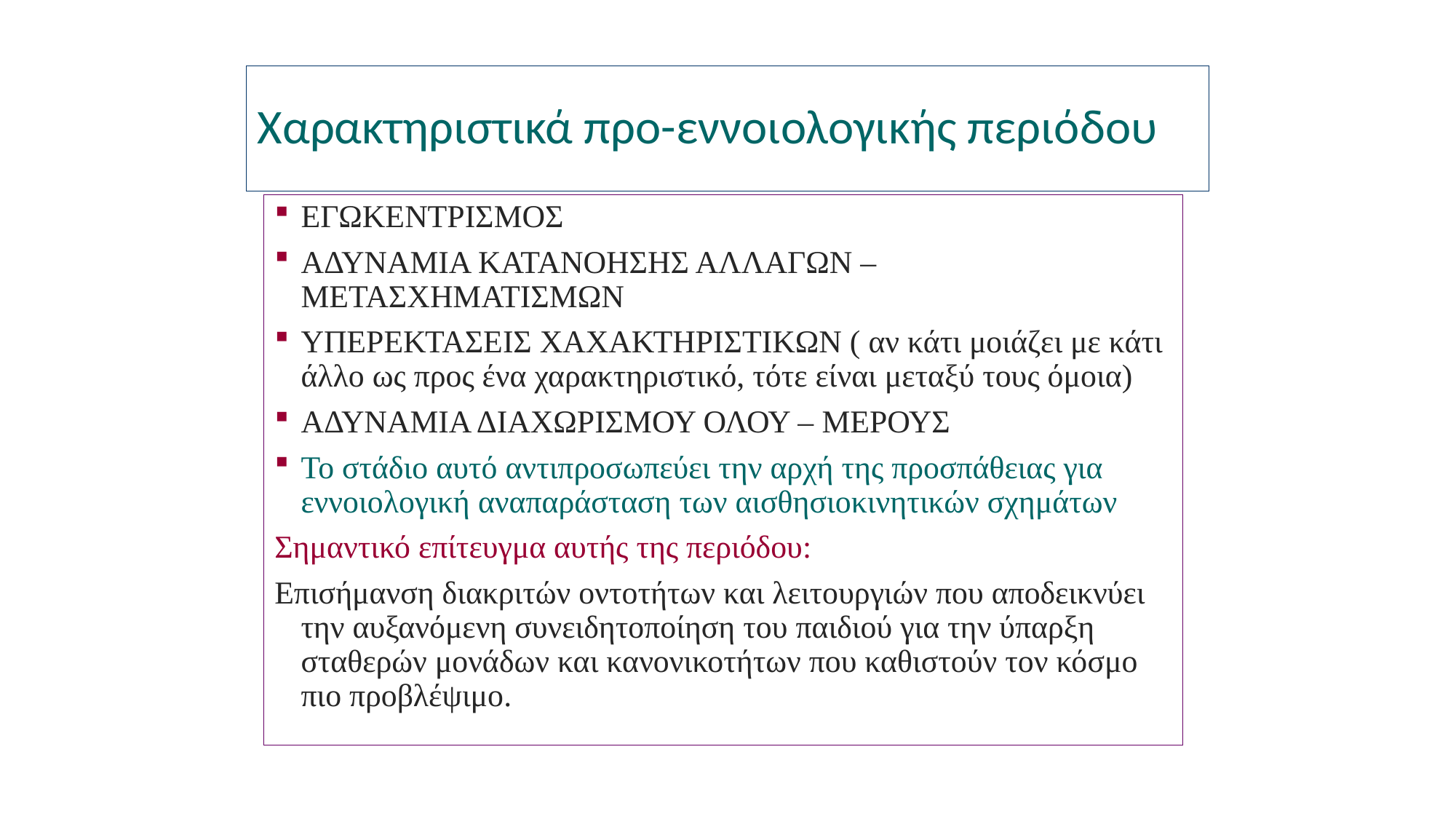

Χαρακτηριστικά προ-εννοιολογικής περιόδου
ΕΓΩΚΕΝΤΡΙΣΜΟΣ
ΑΔΥΝΑΜΙΑ ΚΑΤΑΝΟΗΣΗΣ ΑΛΛΑΓΩΝ – ΜΕΤΑΣΧΗΜΑΤΙΣΜΩΝ
ΥΠΕΡΕΚΤΑΣΕΙΣ ΧΑΧΑΚΤΗΡΙΣΤΙΚΩΝ ( αν κάτι μοιάζει με κάτι άλλο ως προς ένα χαρακτηριστικό, τότε είναι μεταξύ τους όμοια)
ΑΔΥΝΑΜΙΑ ΔΙΑΧΩΡΙΣΜΟΥ ΟΛΟΥ – ΜΕΡΟΥΣ
Το στάδιο αυτό αντιπροσωπεύει την αρχή της προσπάθειας για εννοιολογική αναπαράσταση των αισθησιοκινητικών σχημάτων
Σημαντικό επίτευγμα αυτής της περιόδου:
Επισήμανση διακριτών οντοτήτων και λειτουργιών που αποδεικνύει την αυξανόμενη συνειδητοποίηση του παιδιού για την ύπαρξη σταθερών μονάδων και κανονικοτήτων που καθιστούν τον κόσμο πιο προβλέψιμο.